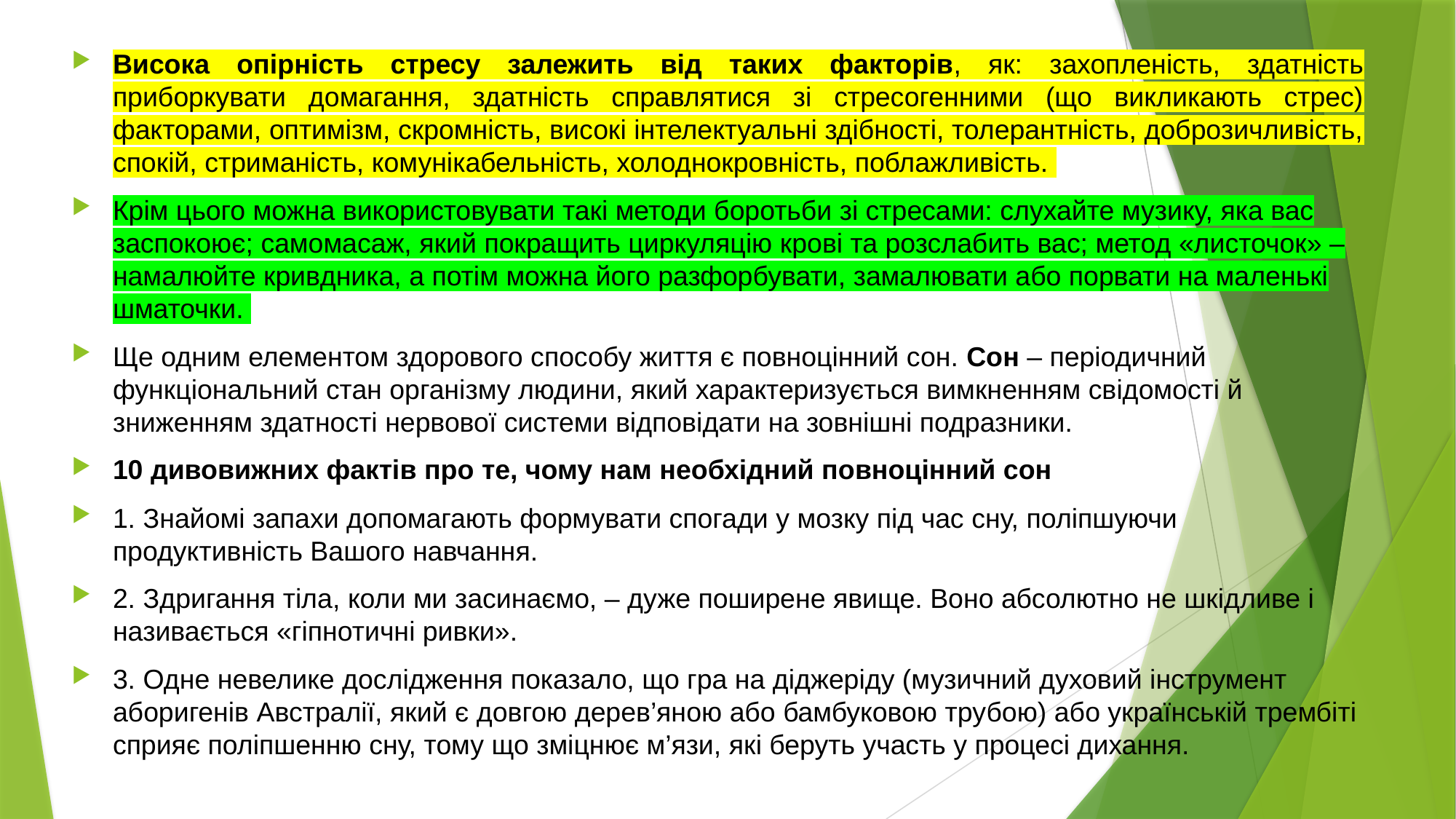

Висока опірність стресу залежить від таких факторів, як: захопленість, здатність приборкувати домагання, здатність справлятися зі стресогенними (що викликають стрес) факторами, оптимізм, скромність, високі інтелектуальні здібності, толерантність, доброзичливість, спокій, стриманість, комунікабельність, холоднокровність, поблажливість.
Крім цього можна використовувати такі методи боротьби зі стресами: слухайте музику, яка вас заспокоює; самомасаж, який покращить циркуляцію крові та розслабить вас; метод «листочок» – намалюйте кривдника, а потім можна його разфорбувати, замалювати або порвати на маленькі шматочки.
Ще одним елементом здорового способу життя є повноцінний сон. Сон – періодичний функціональний стан організму людини, який характеризується вимкненням свідомості й зниженням здатності нервової системи відповідати на зовнішні подразники.
10 дивовижних фактів про те, чому нам необхідний повноцінний сон
1. Знайомі запахи допомагають формувати спогади у мозку під час сну, поліпшуючи продуктивність Вашого навчання.
2. Здригання тіла, коли ми засинаємо, – дуже поширене явище. Воно абсолютно не шкідливе і називається «гіпнотичні ривки».
3. Одне невелике дослідження показало, що гра на діджеріду (музичний духовий інструмент аборигенів Австралії, який є довгою дерев’яною або бамбуковою трубою) або українській трембіті сприяє поліпшенню сну, тому що зміцнює м’язи, які беруть участь у процесі дихання.